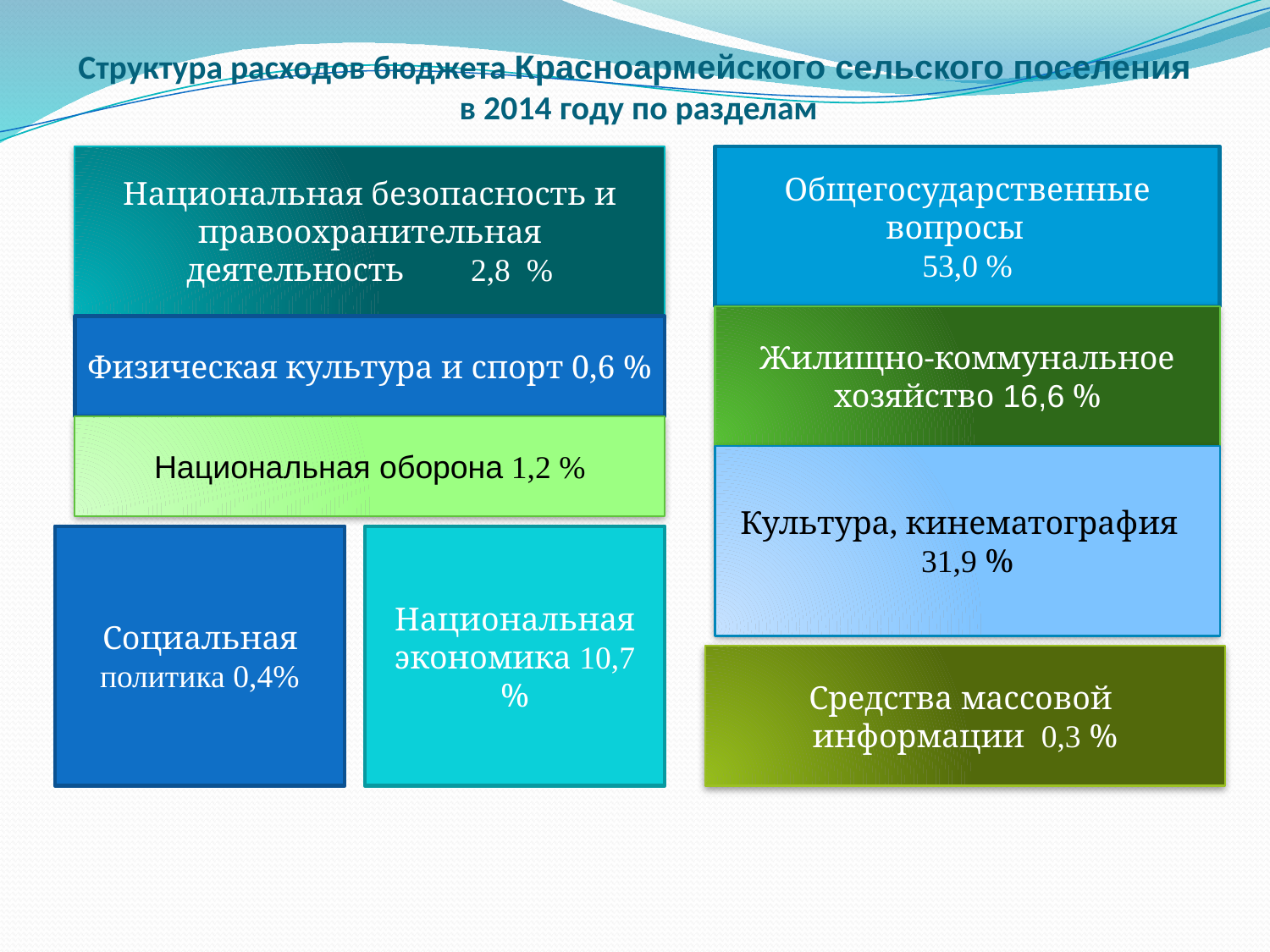

# Структура расходов бюджета Красноармейского сельского поселения в 2014 году по разделам
Национальная безопасность и правоохранительная деятельность        2,8  %
Общегосударственные вопросы
53,0 %
Жилищно-коммунальное хозяйство 16,6 %
Физическая культура и спорт 0,6 %
Национальная оборона 1,2 %
Культура, кинематография
31,9 %
Социальная политика 0,4%
Национальная экономика 10,7 %
Средства массовой
информации  0,3 %